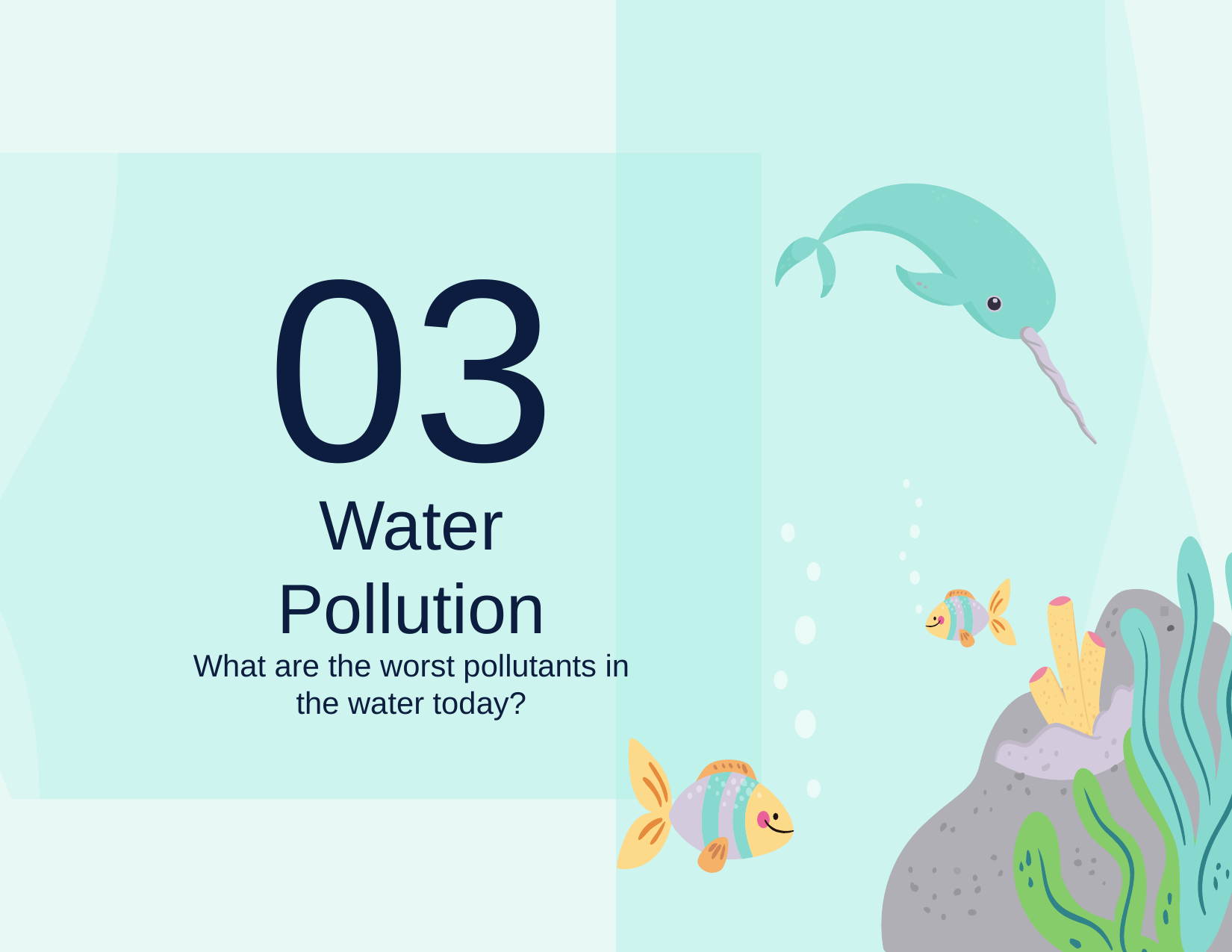

03

# Water Pollution

What are the worst pollutants in the water today?